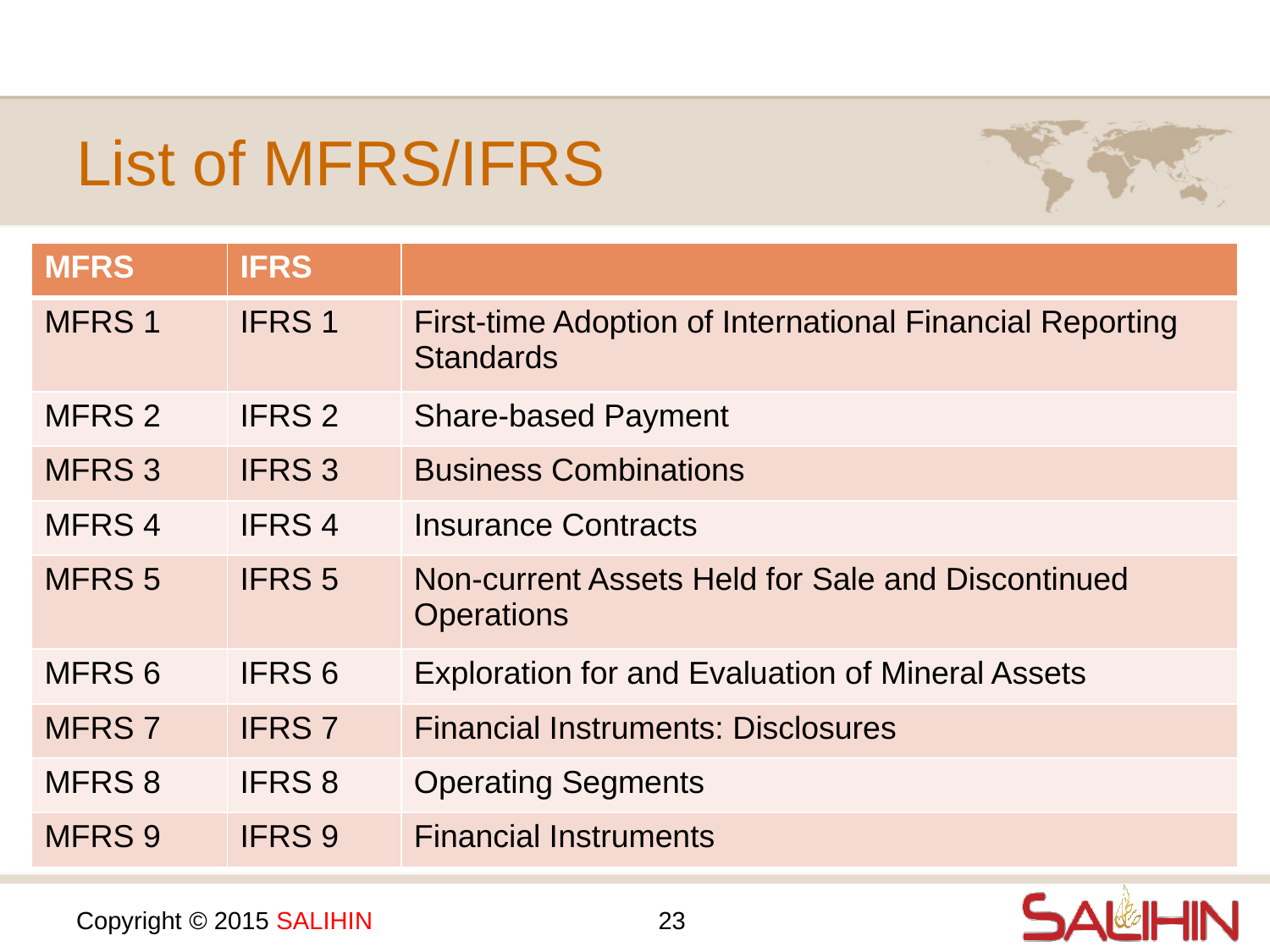

# List of MFRS/IFRS
| MFRS | IFRS |  |
| --- | --- | --- |
| MFRS 1 | IFRS 1 | First-time Adoption of International Financial Reporting Standards |
| MFRS 2 | IFRS 2 | Share-based Payment |
| MFRS 3 | IFRS 3 | Business Combinations |
| MFRS 4 | IFRS 4 | Insurance Contracts |
| MFRS 5 | IFRS 5 | Non-current Assets Held for Sale and Discontinued Operations |
| MFRS 6 | IFRS 6 | Exploration for and Evaluation of Mineral Assets |
| MFRS 7 | IFRS 7 | Financial Instruments: Disclosures |
| MFRS 8 | IFRS 8 | Operating Segments |
| MFRS 9 | IFRS 9 | Financial Instruments |
23